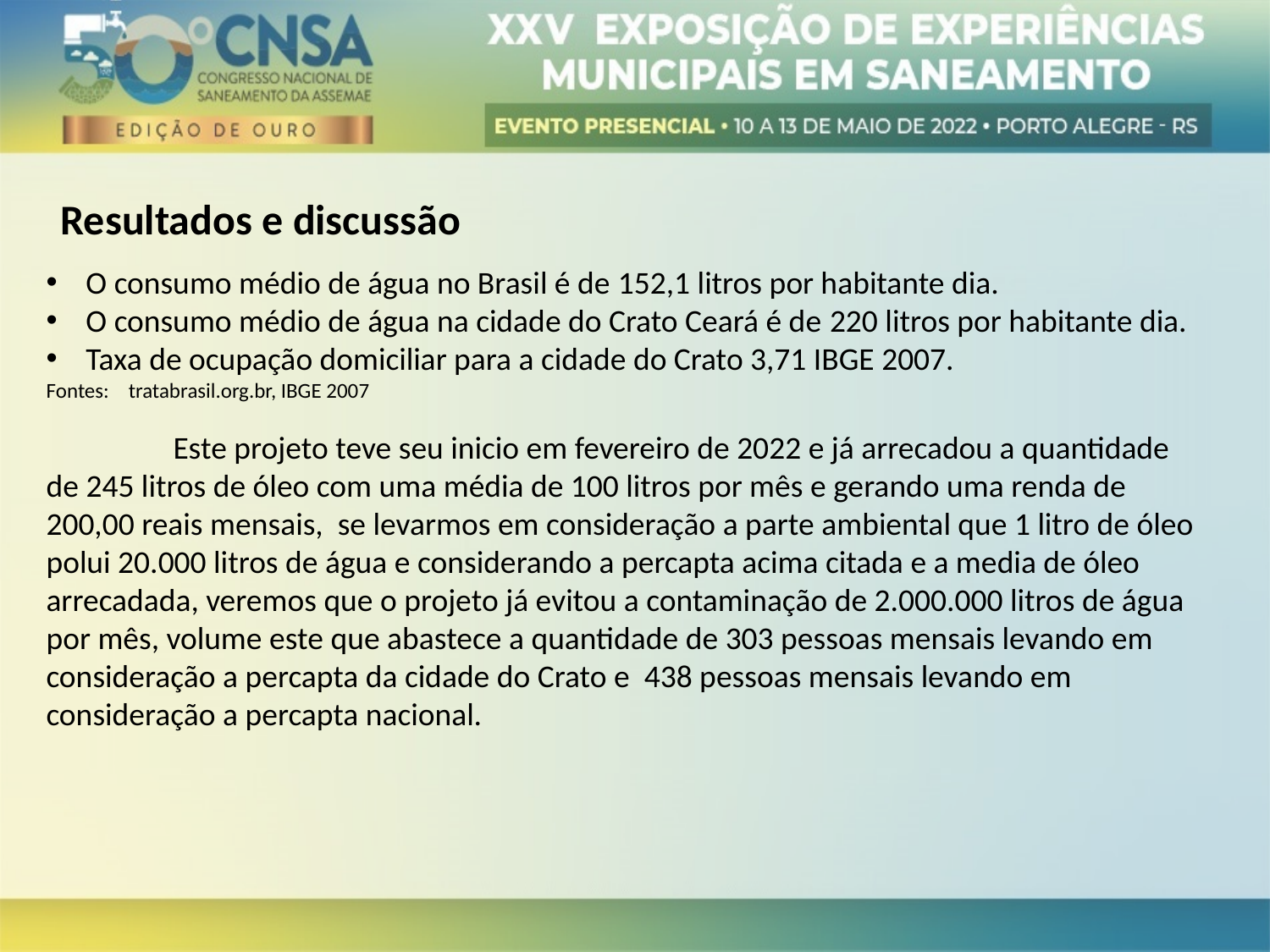

Resultados e discussão
O consumo médio de água no Brasil é de 152,1 litros por habitante dia.
O consumo médio de água na cidade do Crato Ceará é de 220 litros por habitante dia.
Taxa de ocupação domiciliar para a cidade do Crato 3,71 IBGE 2007.
Fontes:    tratabrasil.org.br, IBGE 2007

	Este projeto teve seu inicio em fevereiro de 2022 e já arrecadou a quantidade de 245 litros de óleo com uma média de 100 litros por mês e gerando uma renda de 200,00 reais mensais,  se levarmos em consideração a parte ambiental que 1 litro de óleo polui 20.000 litros de água e considerando a percapta acima citada e a media de óleo arrecadada, veremos que o projeto já evitou a contaminação de 2.000.000 litros de água por mês, volume este que abastece a quantidade de 303 pessoas mensais levando em consideração a percapta da cidade do Crato e  438 pessoas mensais levando em consideração a percapta nacional.